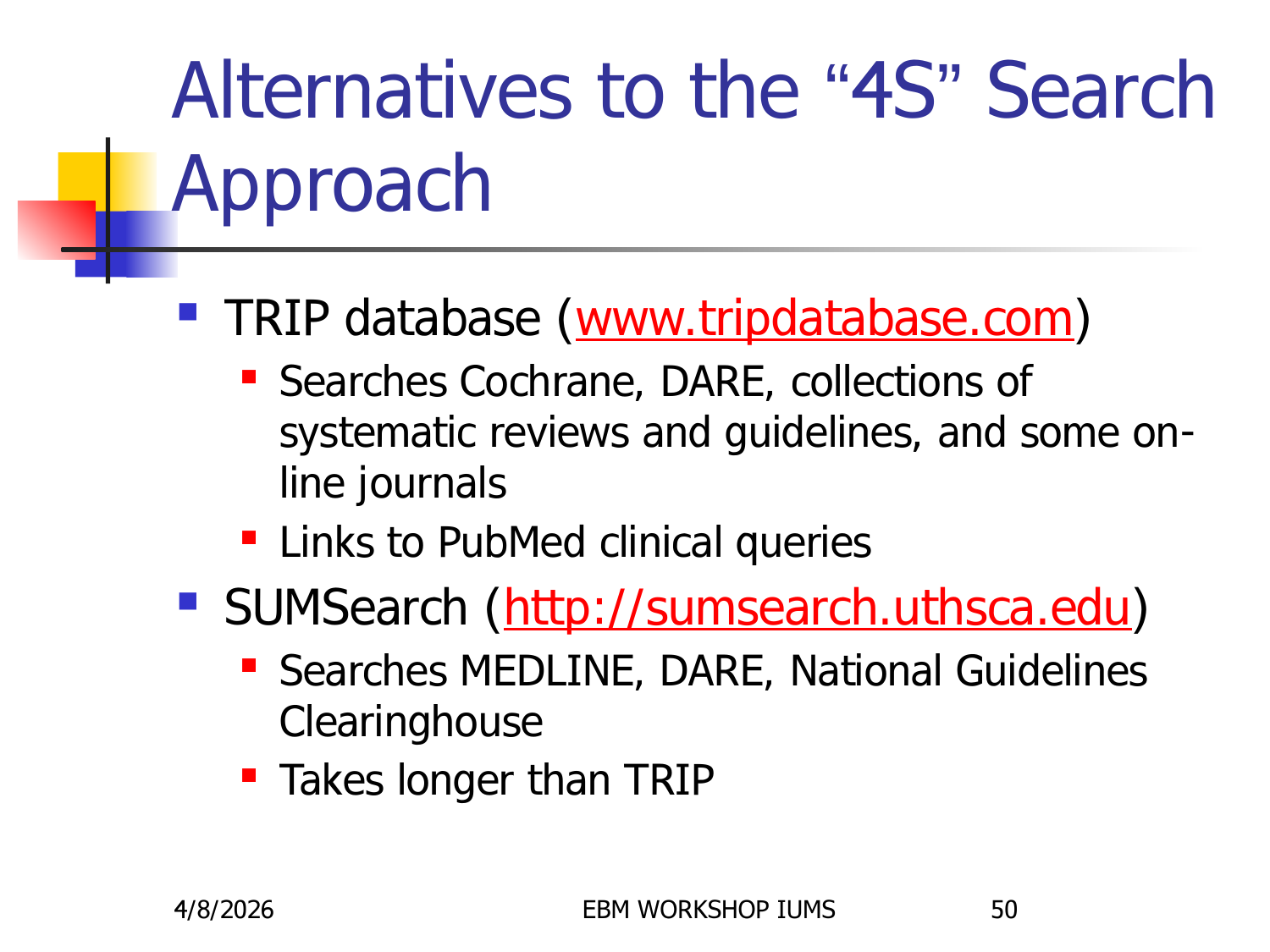

# Alternatives to the “4S” Search Approach
TRIP database (www.tripdatabase.com)
Searches Cochrane, DARE, collections of systematic reviews and guidelines, and some on-line journals
Links to PubMed clinical queries
SUMSearch (http://sumsearch.uthsca.edu)
Searches MEDLINE, DARE, National Guidelines Clearinghouse
Takes longer than TRIP

4/8/2026
EBM WORKSHOP IUMS
50